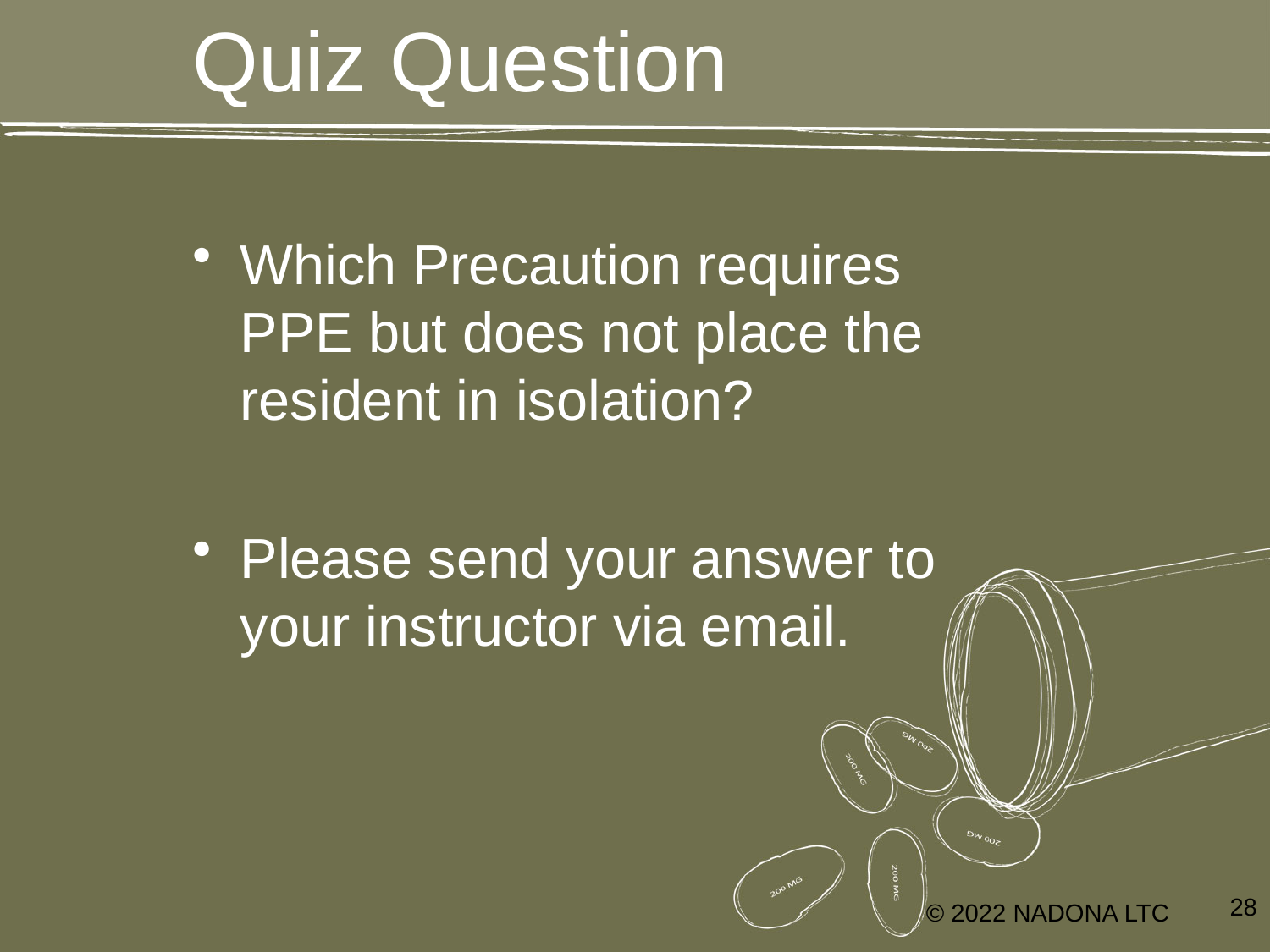

# Quiz Question
Which Precaution requires PPE but does not place the resident in isolation?

Please send your answer to your instructor via email.
28
© 2022 NADONA LTC